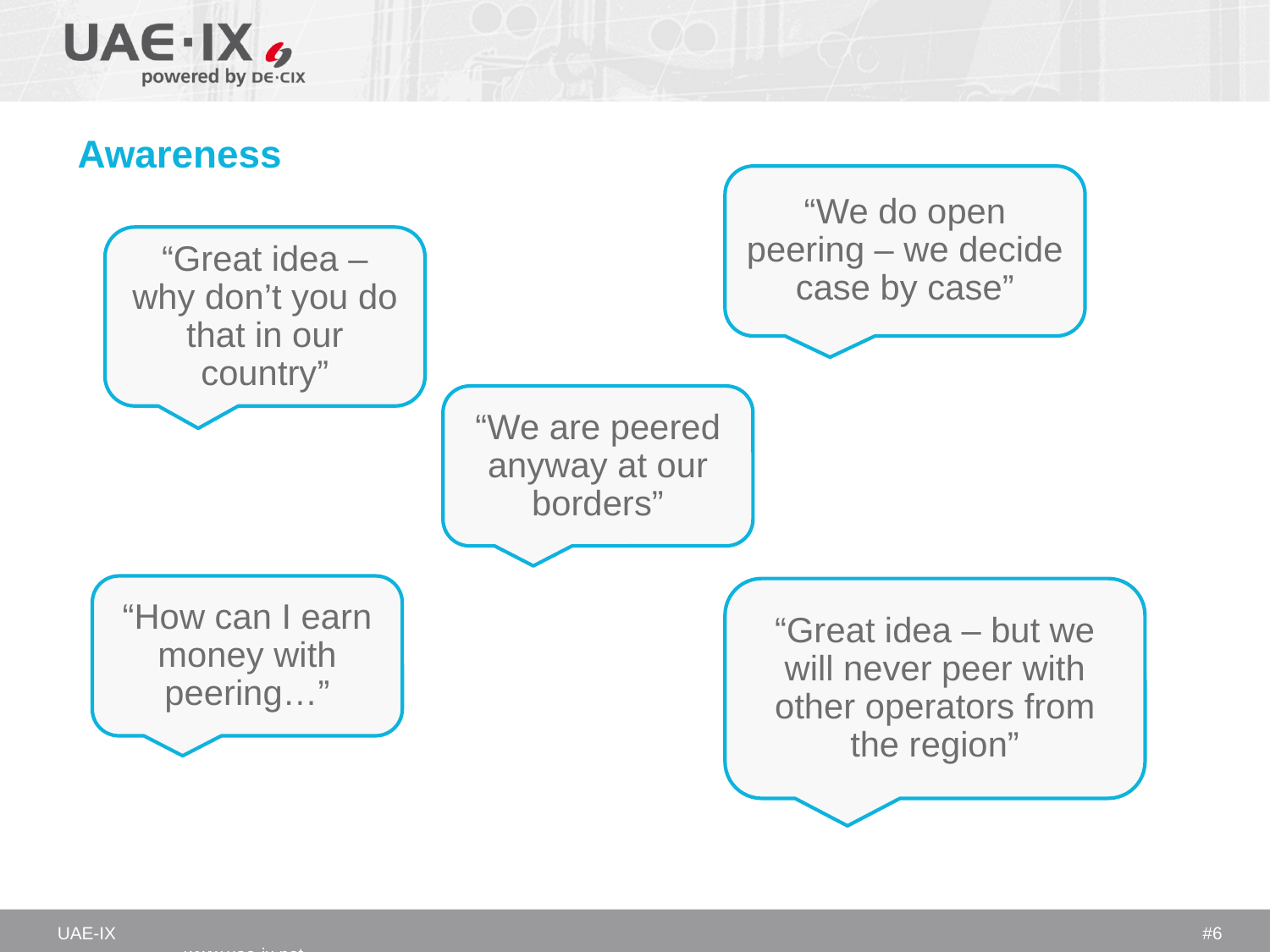

# Awareness
“We do open peering – we decide case by case”

“Great idea – why don’t you do that in our country”
“We are peered anyway at our borders”
“How can I earn money with peering…”
“Great idea – but we will never peer with other operators from the region”